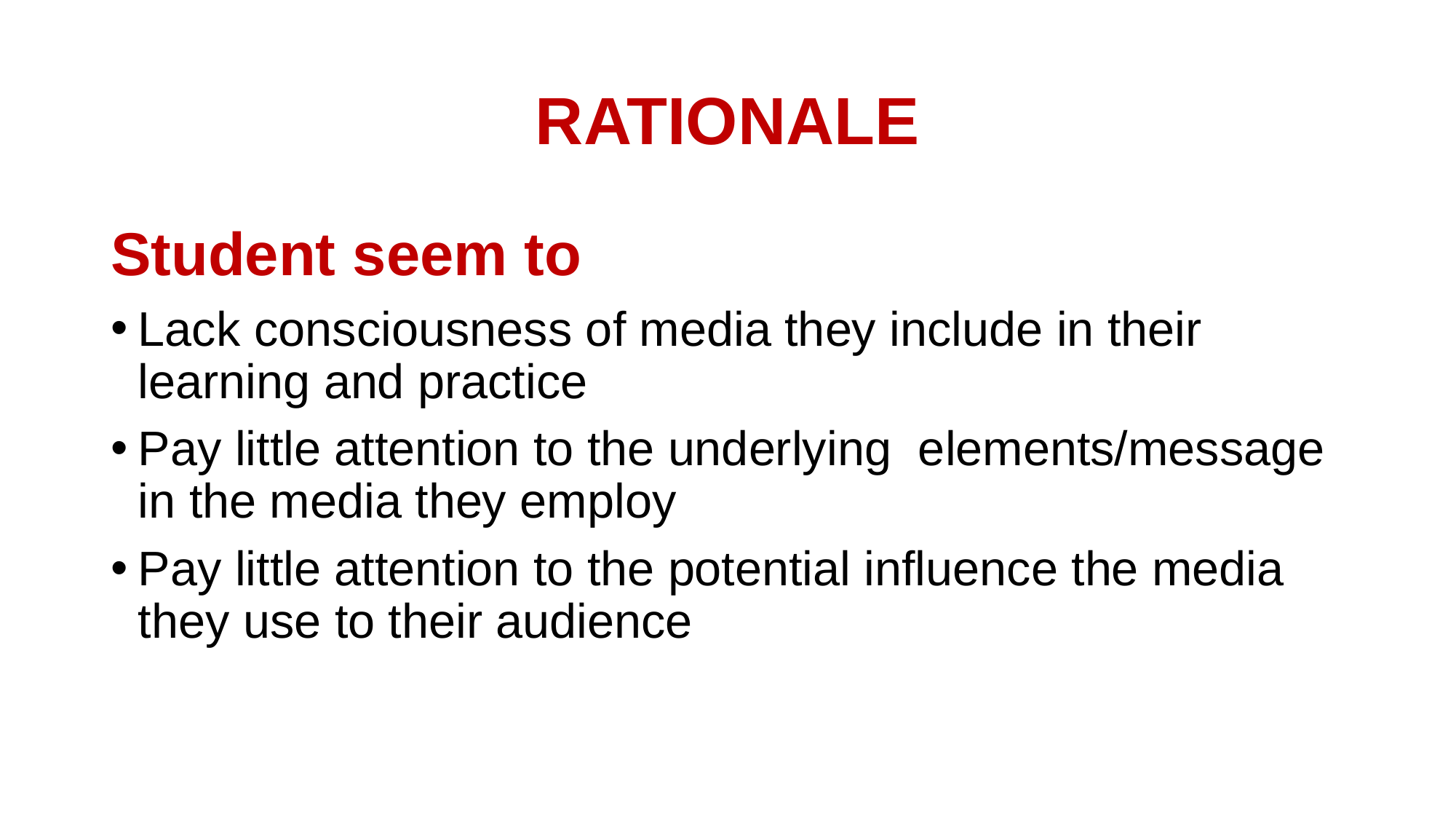

# RATIONALE
Student seem to
Lack consciousness of media they include in their learning and practice
Pay little attention to the underlying  elements/message in the media they employ
Pay little attention to the potential influence the media they use to their audience